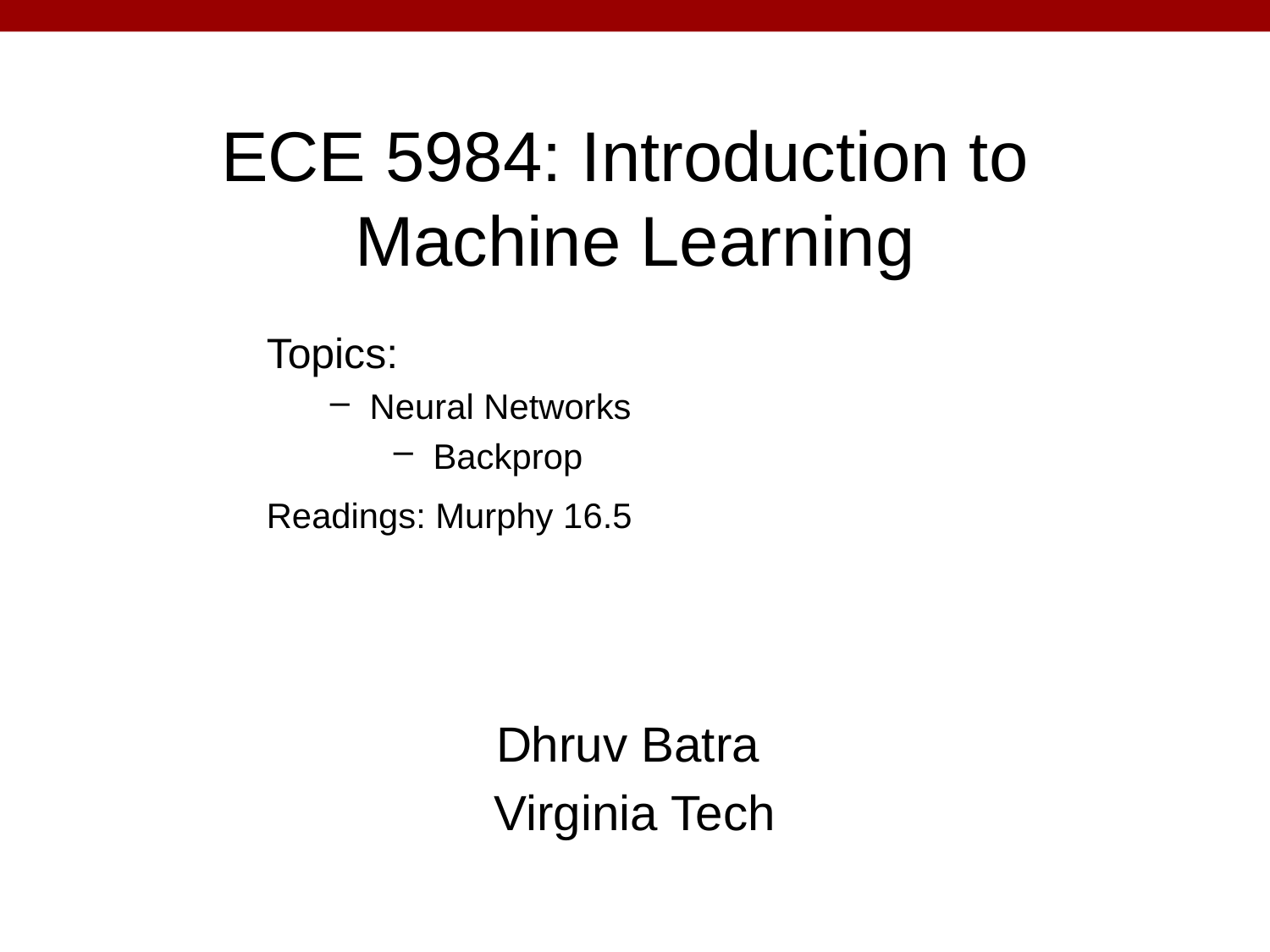

# ECE 5984: Introduction to Machine Learning
Topics:
Neural Networks
Backprop
Readings: Murphy 16.5

Dhruv Batra
Virginia Tech